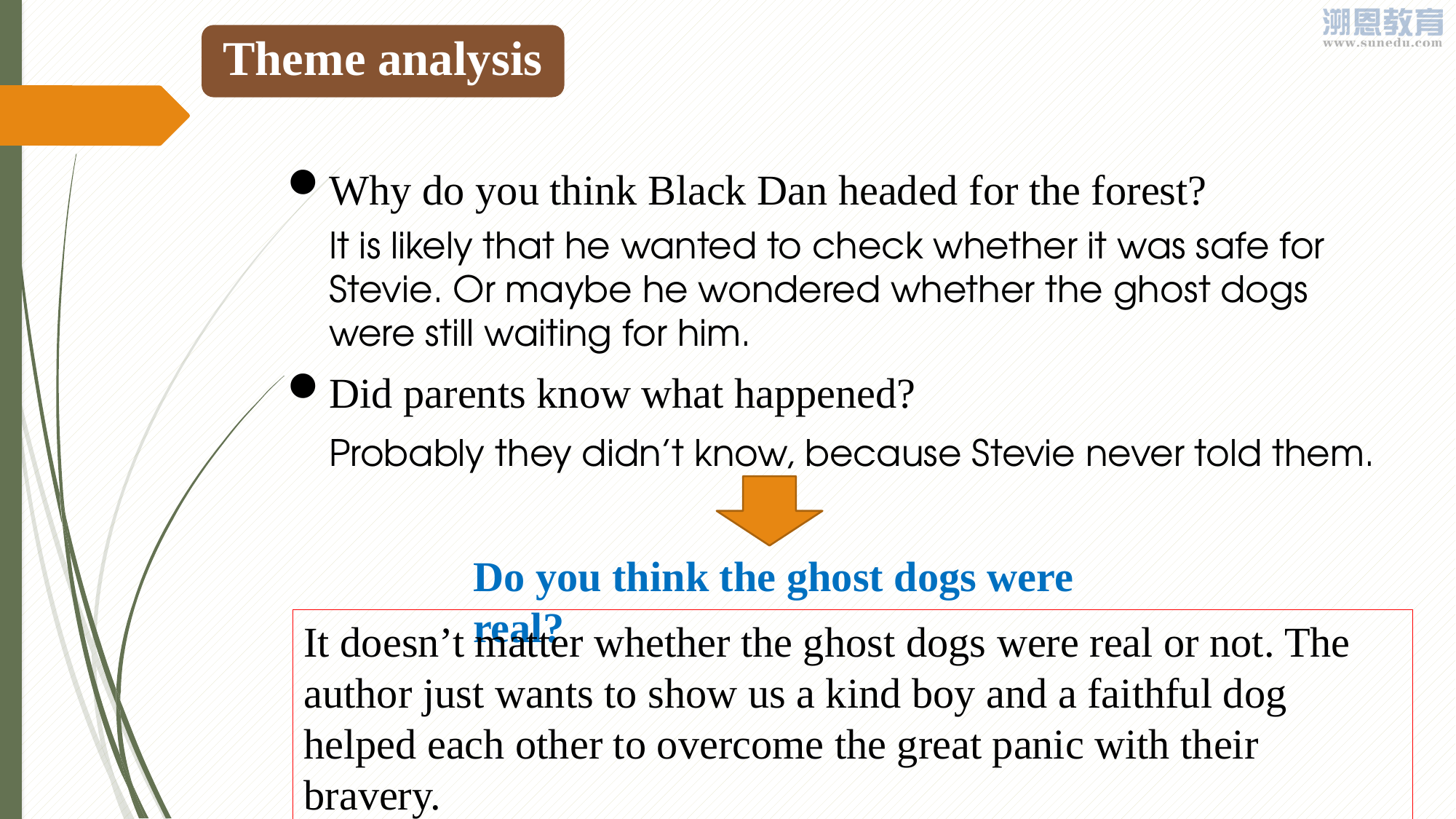

Theme analysis
Why do you think Black Dan headed for the forest?

Did parents know what happened?

It is likely that he wanted to check whether it was safe for Stevie. Or maybe he wondered whether the ghost dogs were still waiting for him.
Probably they didn’t know, because Stevie never told them.

Do you think the ghost dogs were real?
It doesn’t matter whether the ghost dogs were real or not. The author just wants to show us a kind boy and a faithful dog helped each other to overcome the great panic with their bravery.